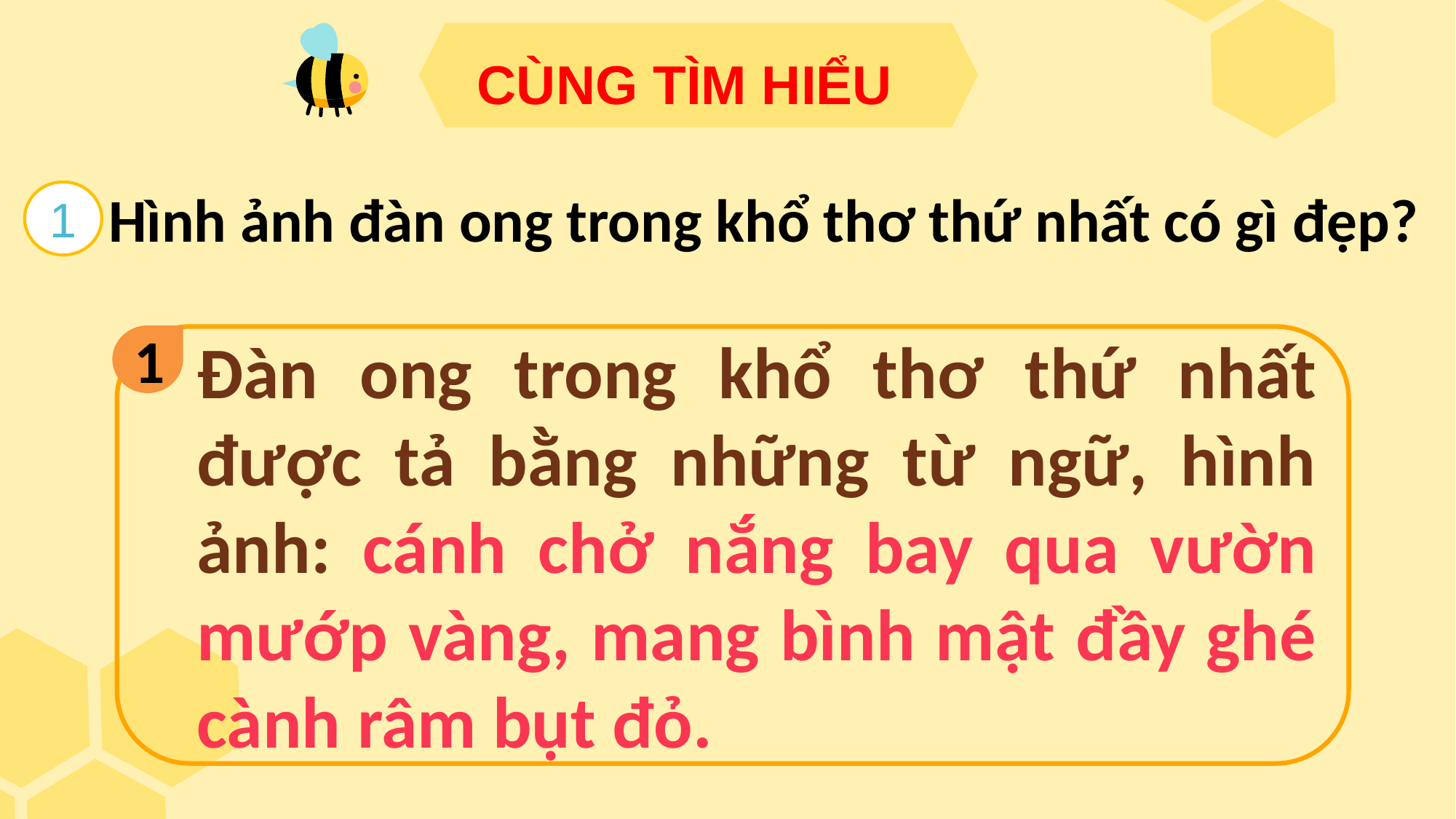

CÙNG TÌM HIỂU
Hình ảnh đàn ong trong khổ thơ thứ nhất có gì đẹp?
1

Đàn ong trong khổ thơ thứ nhất được tả bằng những từ ngữ, hình ảnh: cánh chở nắng bay qua vườn mướp vàng, mang bình mật đầy ghé cành râm bụt đỏ.
1